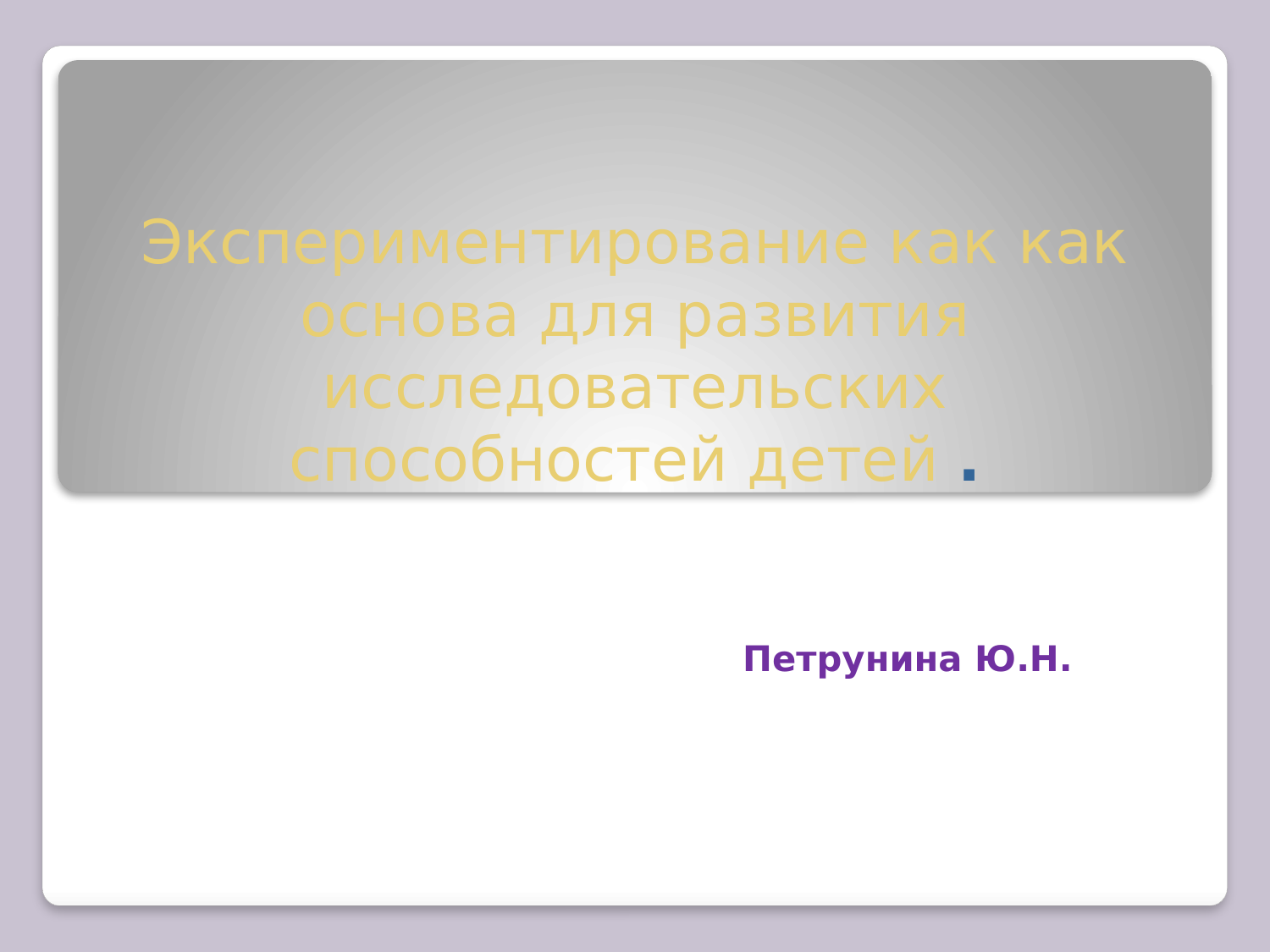

# Экспериментирование как как основа для развития исследовательских способностей детей .
Петрунина Ю.Н.